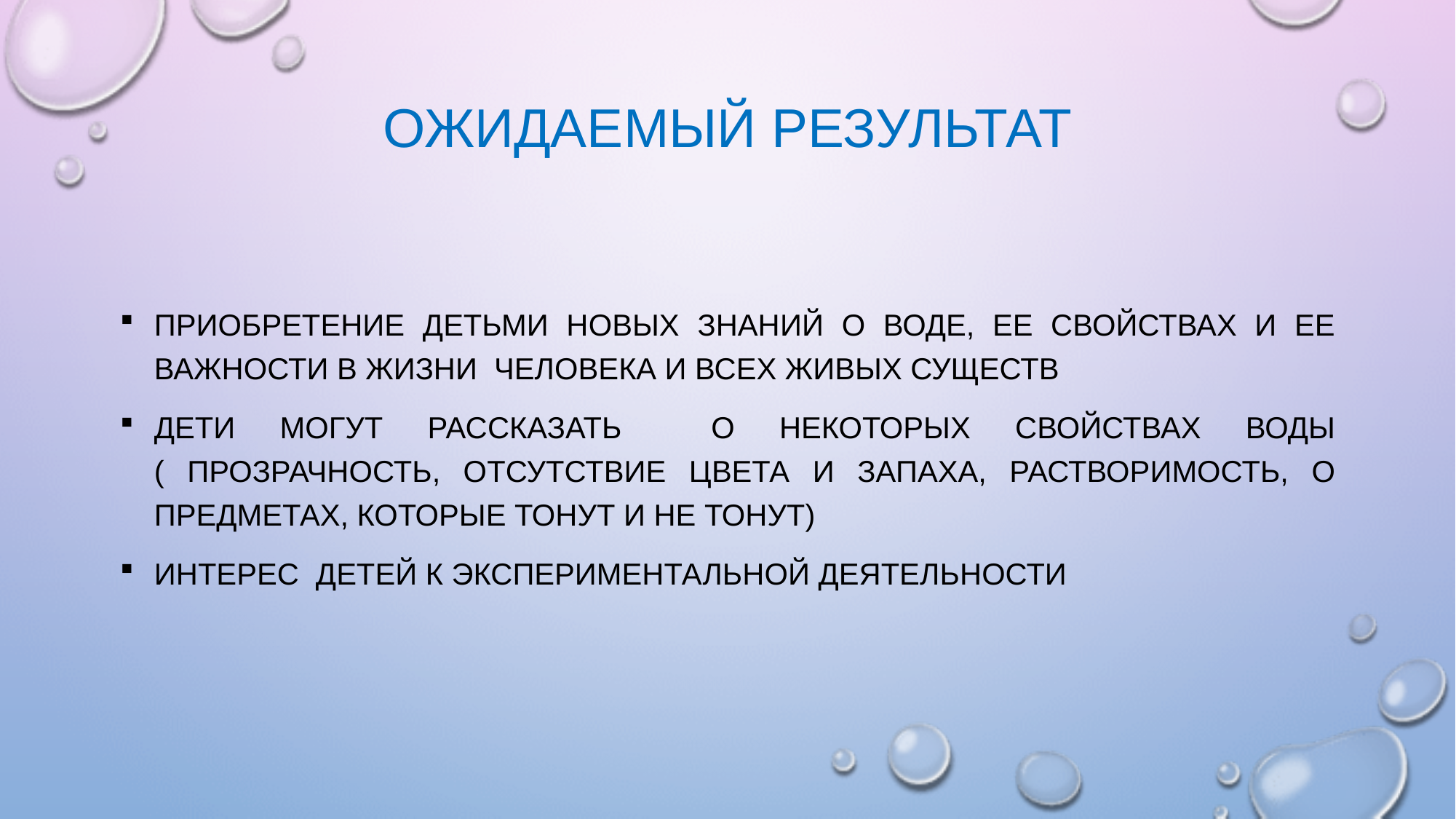

# Ожидаемый результат
Приобретение детьми новых знаний о воде, ее свойствах и ее важности в жизни  человека и всех живых существ
Дети могут рассказать  о некоторых свойствах воды ( прозрачность, отсутствие цвета и запаха, растворимость, о предметах, которые тонут и не тонут)
Интерес  детей к экспериментальной деятельности